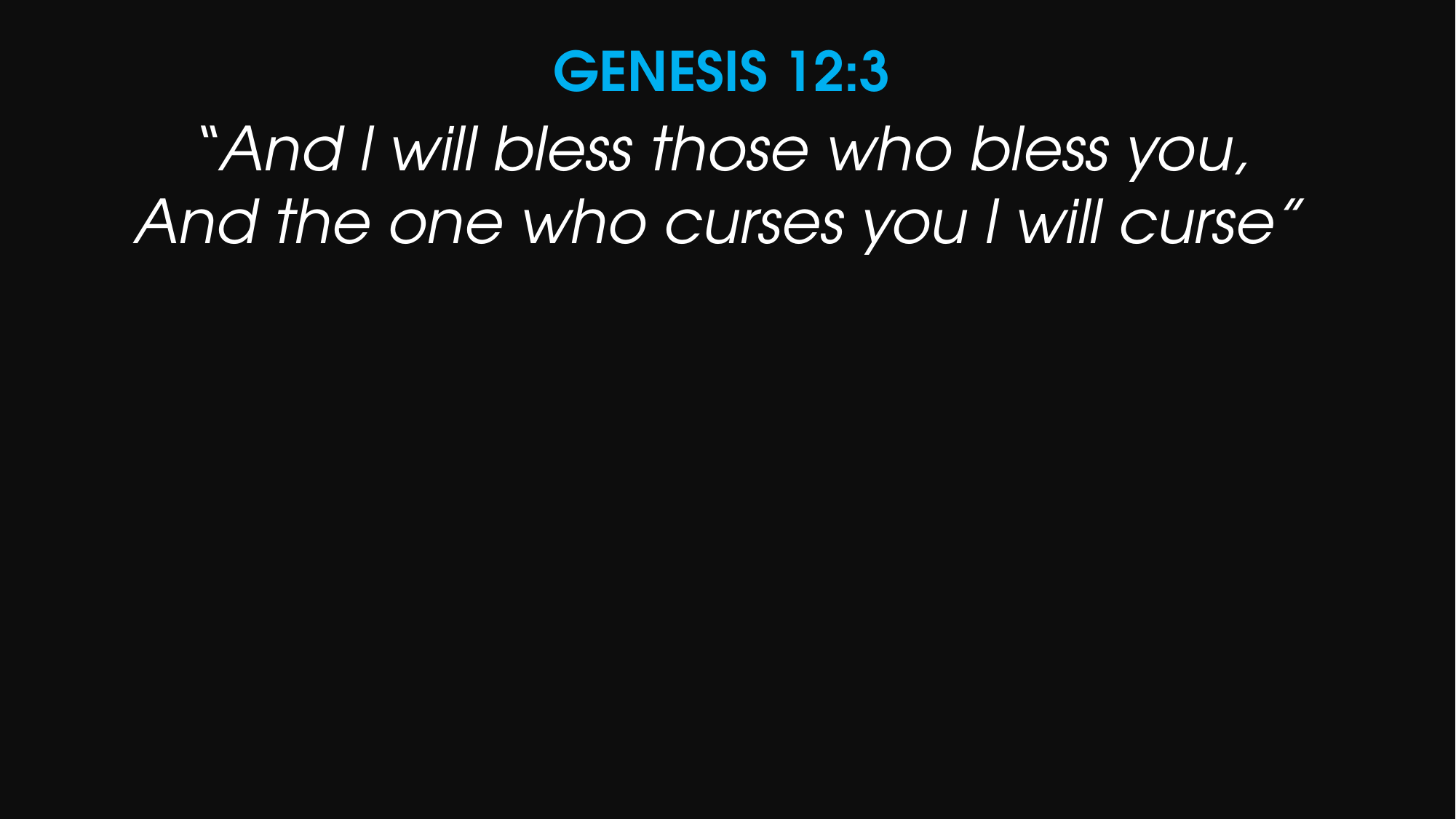

Genesis 12:3
“And I will bless those who bless you,
And the one who curses you I will curse”